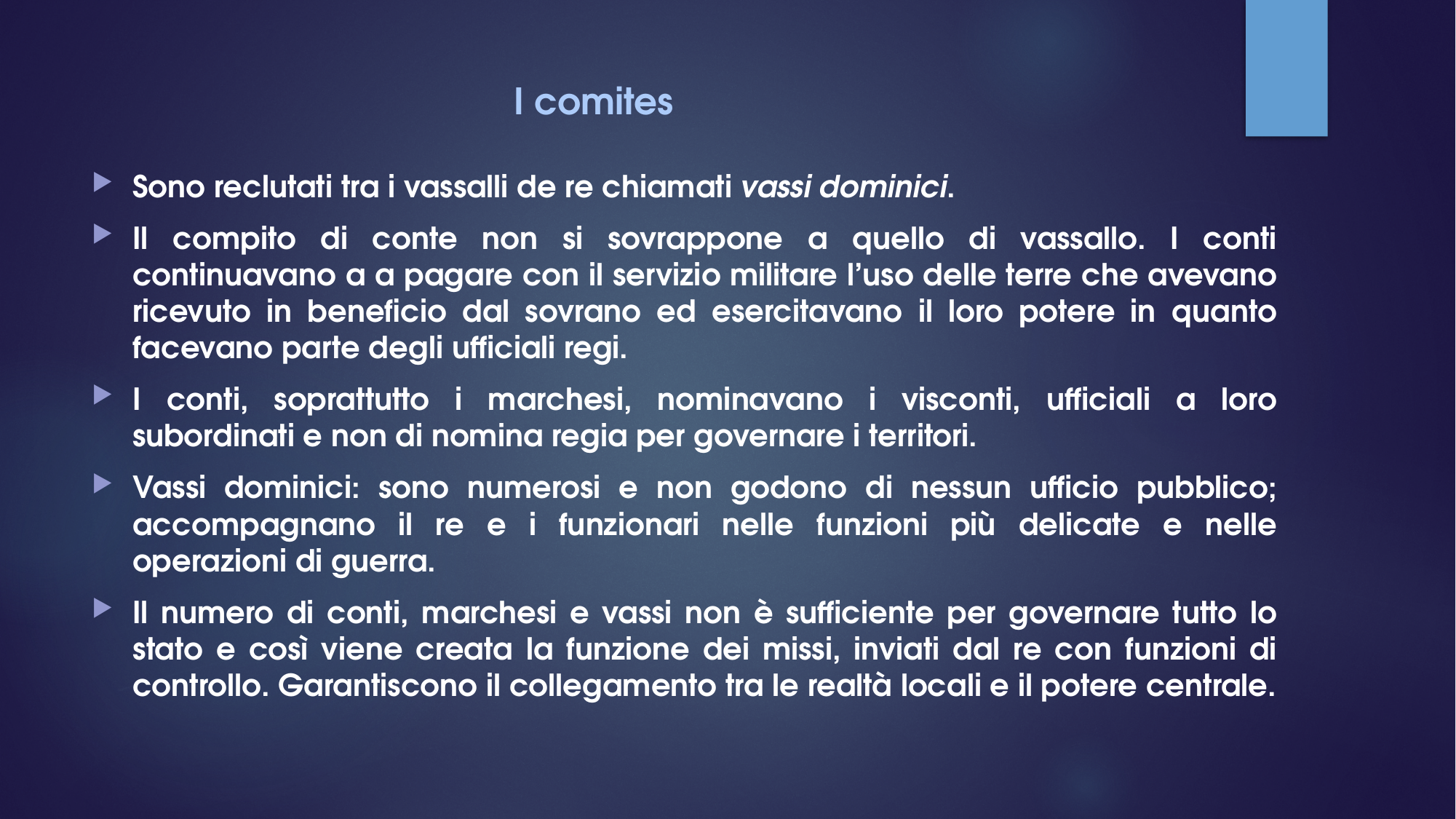

# I comites
Sono reclutati tra i vassalli de re chiamati vassi dominici.
Il compito di conte non si sovrappone a quello di vassallo. I conti continuavano a a pagare con il servizio militare l’uso delle terre che avevano ricevuto in beneficio dal sovrano ed esercitavano il loro potere in quanto facevano parte degli ufficiali regi.
I conti, soprattutto i marchesi, nominavano i visconti, ufficiali a loro subordinati e non di nomina regia per governare i territori.
Vassi dominici: sono numerosi e non godono di nessun ufficio pubblico; accompagnano il re e i funzionari nelle funzioni più delicate e nelle operazioni di guerra.
Il numero di conti, marchesi e vassi non è sufficiente per governare tutto lo stato e così viene creata la funzione dei missi, inviati dal re con funzioni di controllo. Garantiscono il collegamento tra le realtà locali e il potere centrale.